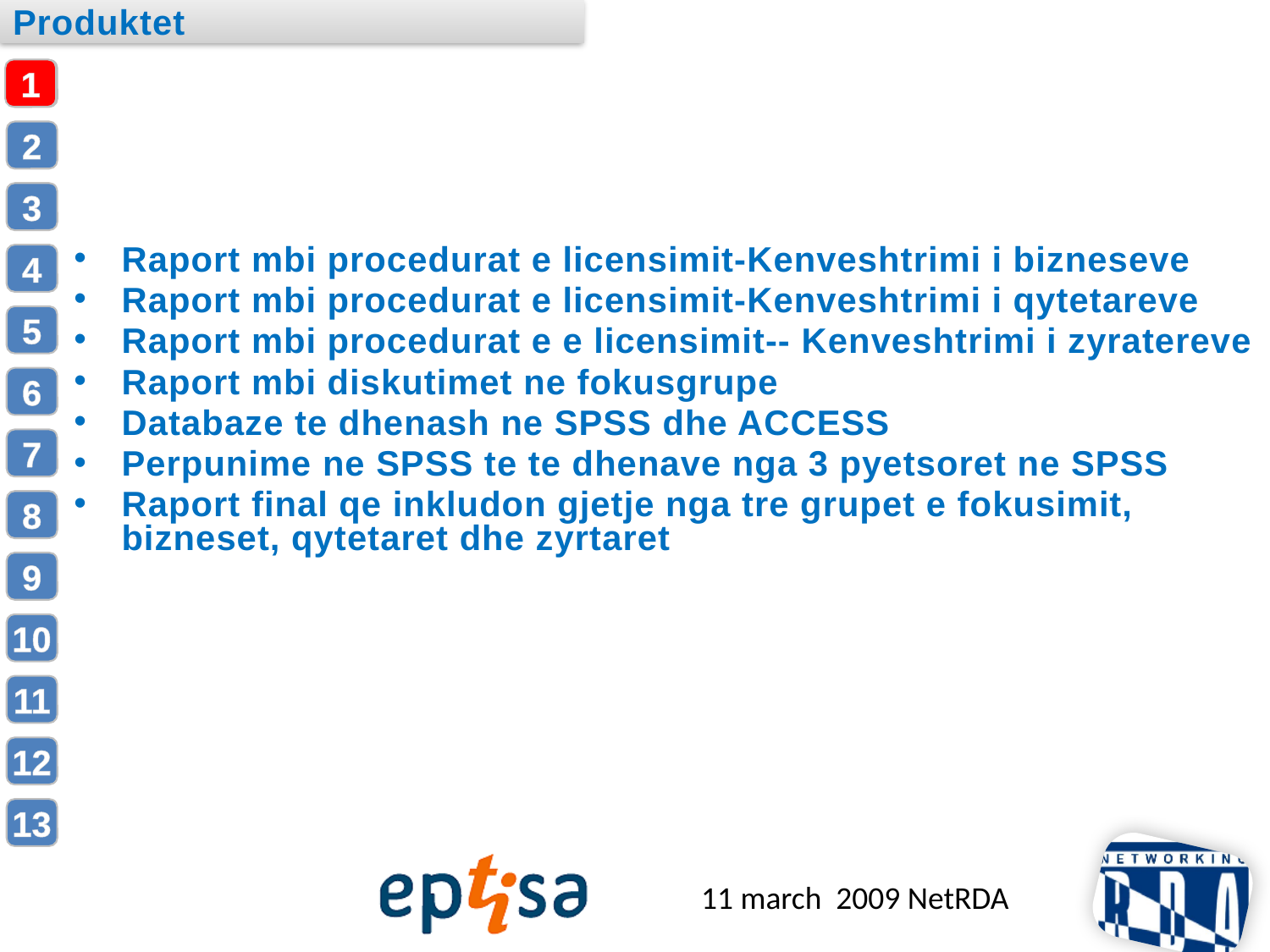

Produktet
1

Raport mbi procedurat e licensimit-Kenveshtrimi i bizneseve
Raport mbi procedurat e licensimit-Kenveshtrimi i qytetareve
Raport mbi procedurat e e licensimit-- Kenveshtrimi i zyratereve
Raport mbi diskutimet ne fokusgrupe
Databaze te dhenash ne SPSS dhe ACCESS
Perpunime ne SPSS te te dhenave nga 3 pyetsoret ne SPSS
Raport final qe inkludon gjetje nga tre grupet e fokusimit, bizneset, qytetaret dhe zyrtaret